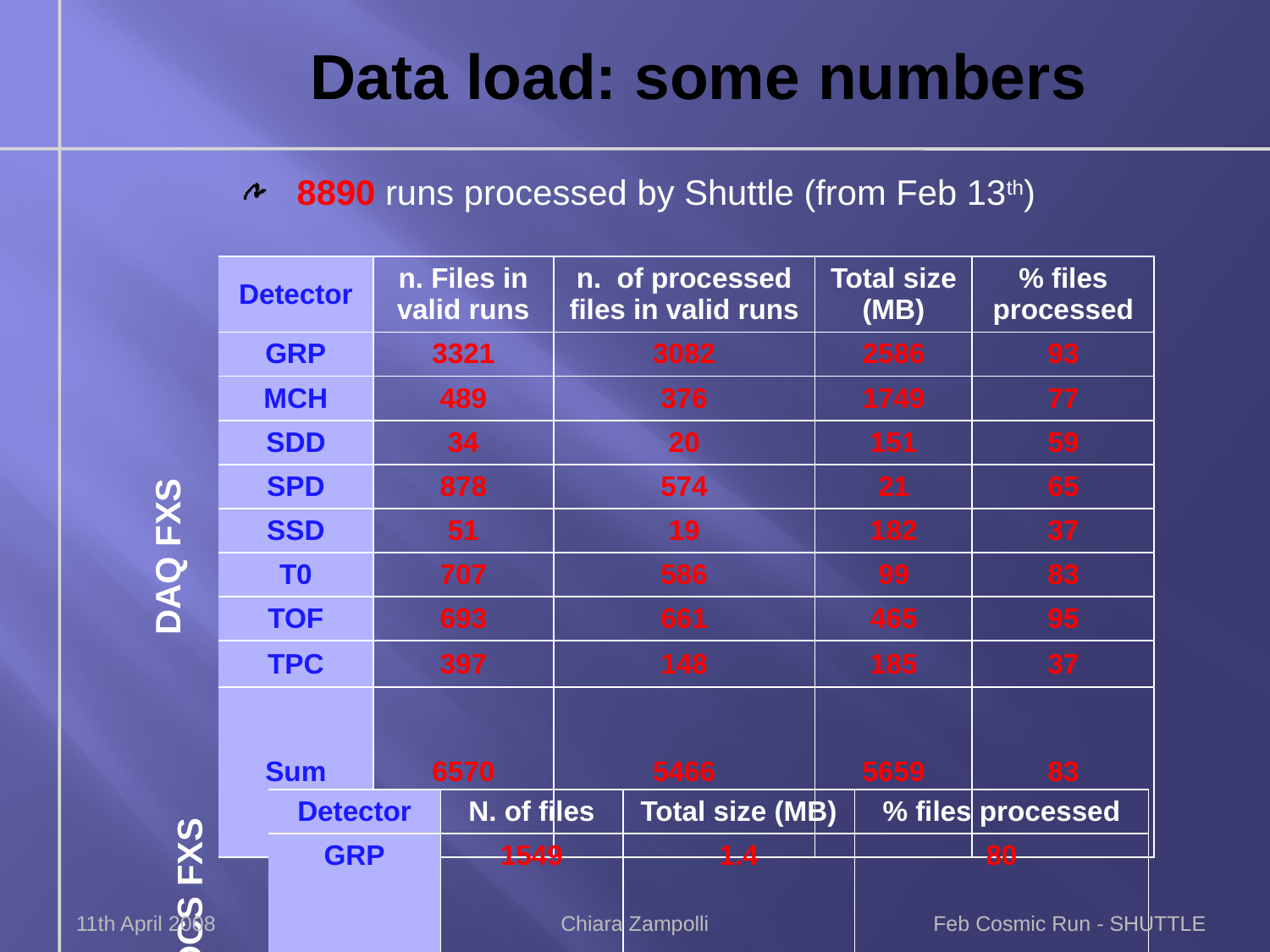

# Data load: some numbers
8890 runs processed by Shuttle (from Feb 13th)
| DAQ FXS | Detector | n. Files in valid runs | n. of processed files in valid runs | Total size (MB) | % files processed |
| --- | --- | --- | --- | --- | --- |
|  | GRP | 3321 | 3082 | 2586 | 93 |
|  | MCH | 489 | 376 | 1749 | 77 |
|  | SDD | 34 | 20 | 151 | 59 |
|  | SPD | 878 | 574 | 21 | 65 |
|  | SSD | 51 | 19 | 182 | 37 |
|  | T0 | 707 | 586 | 99 | 83 |
|  | TOF | 693 | 661 | 465 | 95 |
|  | TPC | 397 | 148 | 185 | 37 |
|  | Sum | 6570 | 5466 | 5659 | 83 |

| DCS FXS | Detector | N. of files | Total size (MB) | % files processed |
| --- | --- | --- | --- | --- |
|  | GRP | 1549 | 1.4 | 80 |
11th April 2008
Chiara Zampolli
Feb Cosmic Run - SHUTTLE